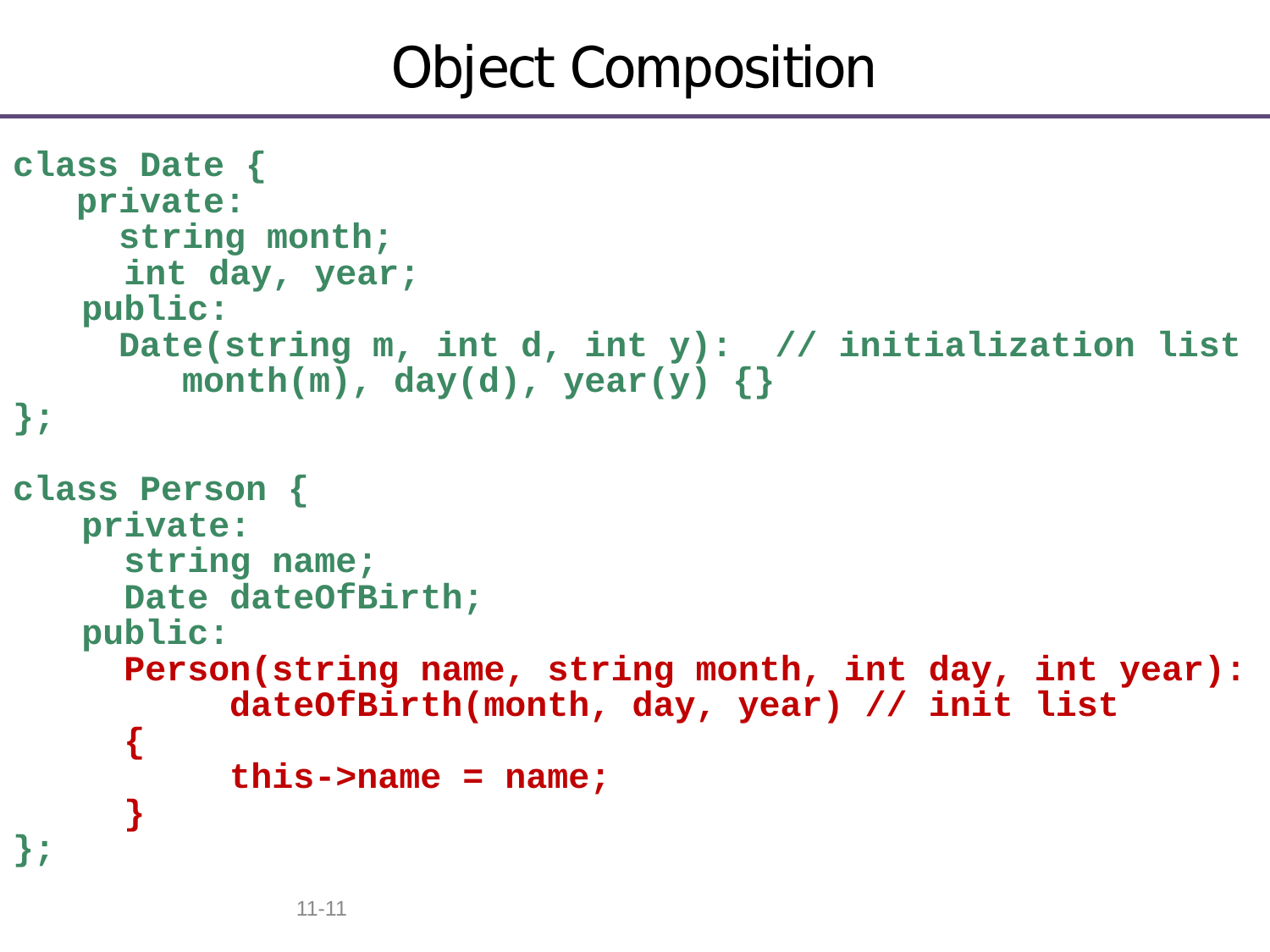

# Object Composition
class Date {
   private:
     string month;
	   int day, year;
	 public:
     Date(string m, int d, int y):  // initialization list
        month(m), day(d), year(y) {}
};

class Person {
	 private:
	   string name;
	   Date dateOfBirth;
	 public:
	   Person(string name, string month, int day, int year):
		  dateOfBirth(month, day, year) // init list
	   {
		  this->name = name;
	   }
};
11-11